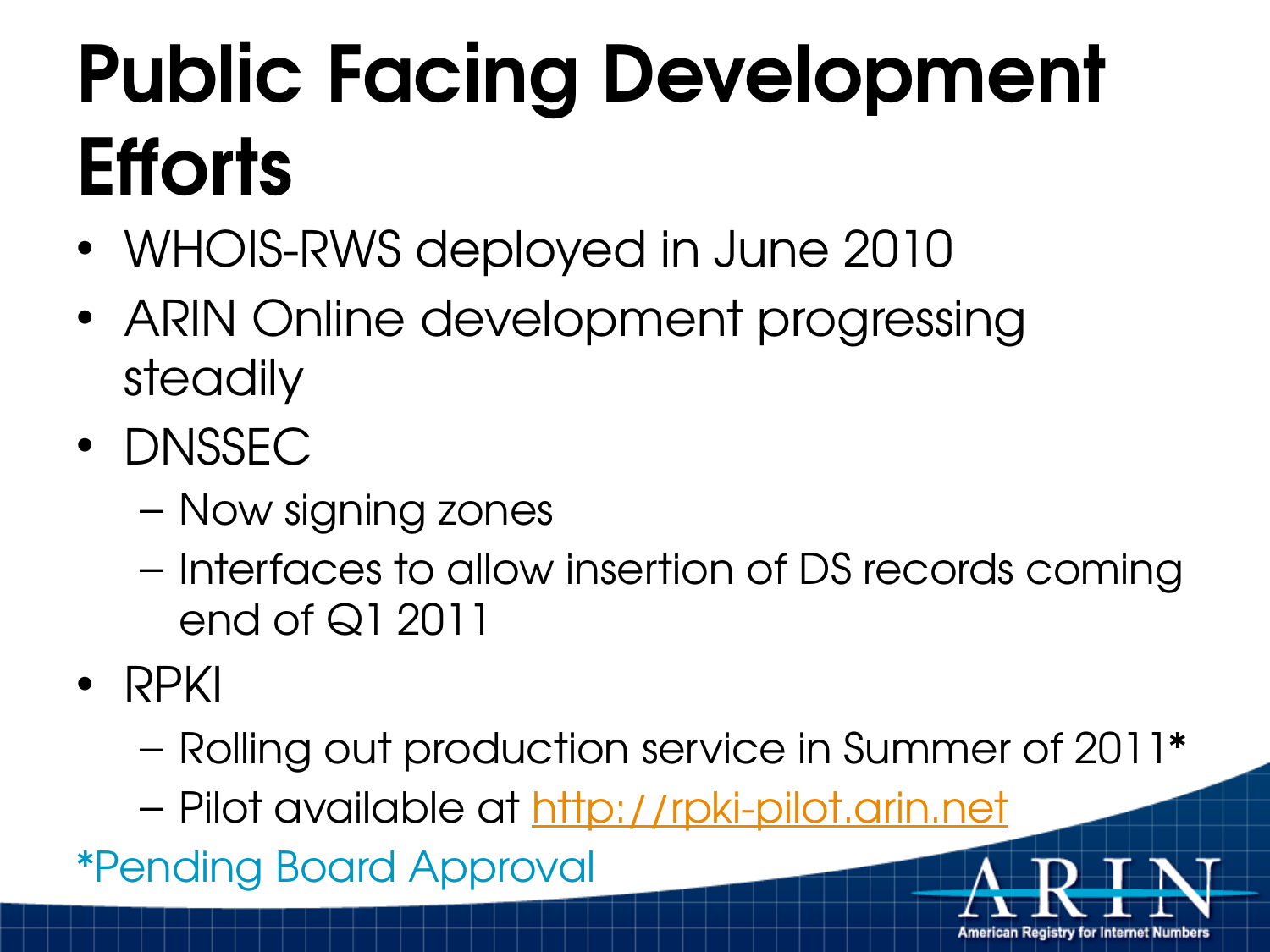

# Public Facing Development Efforts
WHOIS-RWS deployed in June 2010
ARIN Online development progressing steadily
DNSSEC
Now signing zones
Interfaces to allow insertion of DS records coming end of Q1 2011
RPKI
Rolling out production service in Summer of 2011*
Pilot available at http://rpki-pilot.arin.net
*Pending Board Approval